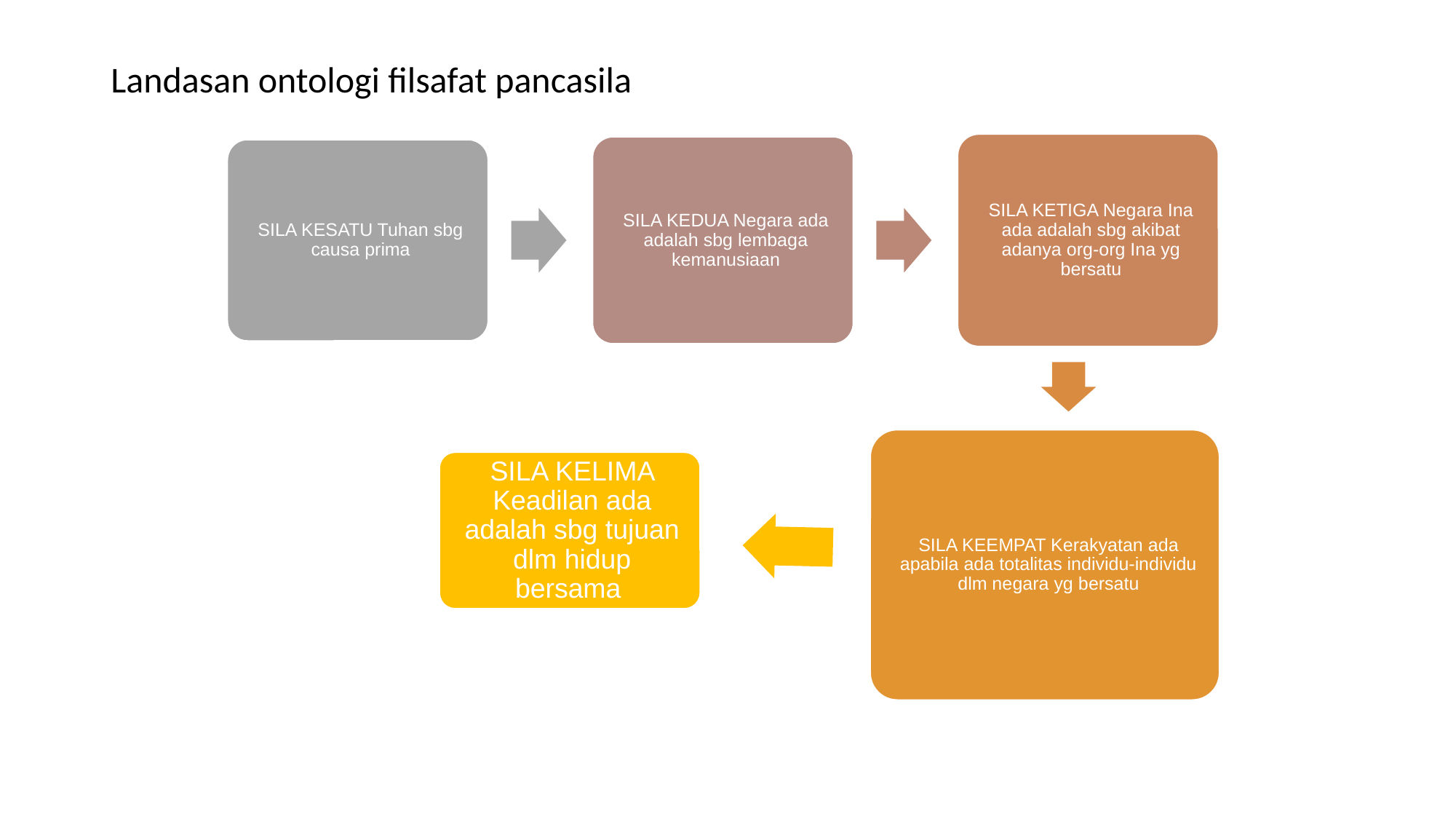

# Landasan ontologi filsafat pancasila

SILA KESATU Tuhan sbg causa prima

SILA KEDUA Negara ada adalah sbg lembaga kemanusiaan

SILA KETIGA Negara Ina ada adalah sbg akibat adanya org-org Ina yg bersatu

SILA KEEMPAT Kerakyatan ada apabila ada totalitas individu-individu dlm negara yg bersatu

SILA KELIMA Keadilan ada adalah sbg tujuan dlm hidup bersama